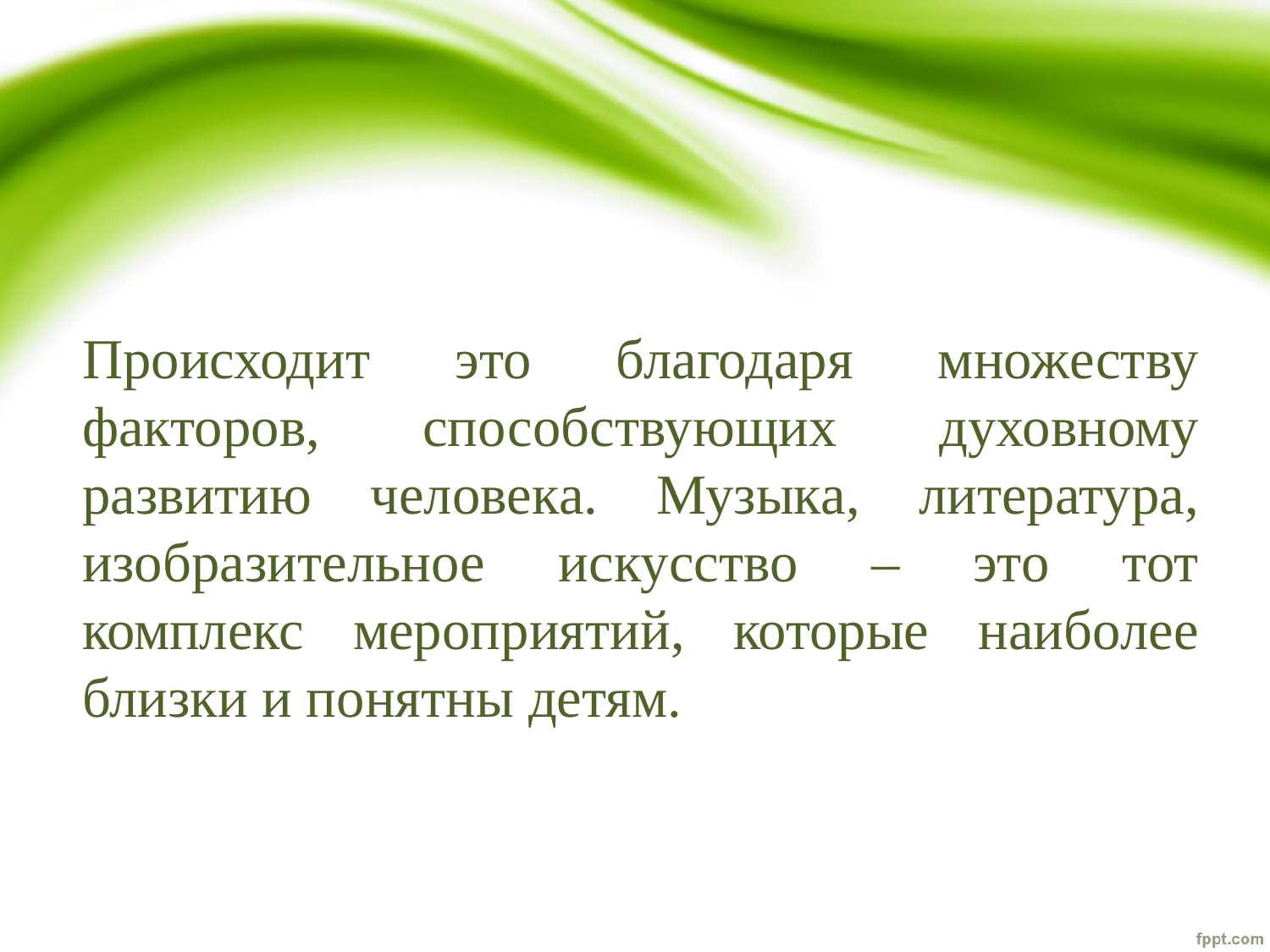

# Происходит это благодаря множеству факторов, способствующих духовному развитию человека. Музыка, литература, изобразительное искусство – это тот комплекс мероприятий, которые наиболее близки и понятны детям.